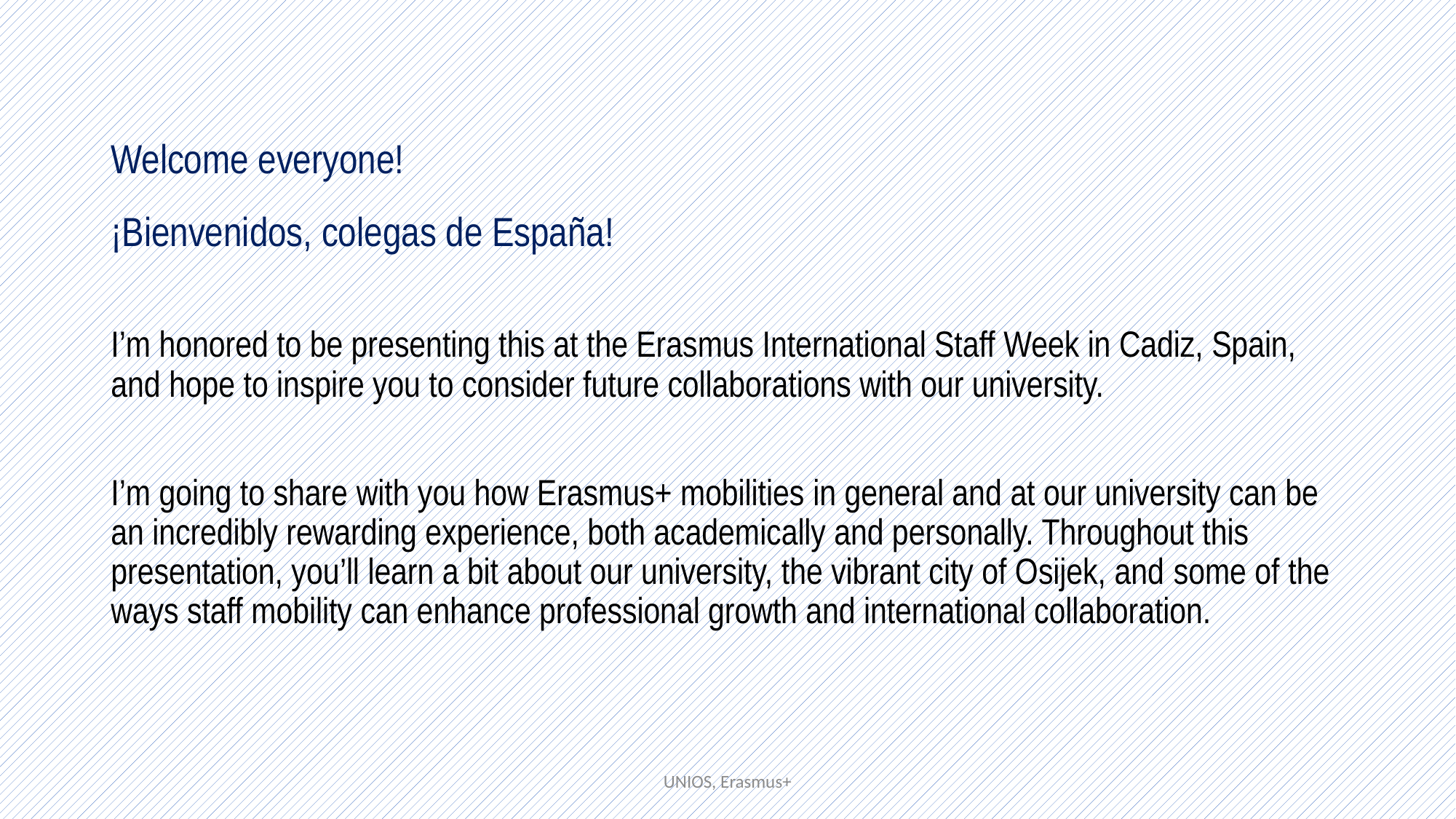

# Welcome everyone! ¡Bienvenidos, colegas de España!
I’m honored to be presenting this at the Erasmus International Staff Week in Cadiz, Spain, and hope to inspire you to consider future collaborations with our university.

I’m going to share with you how Erasmus+ mobilities in general and at our university can be an incredibly rewarding experience, both academically and personally. Throughout this presentation, you’ll learn a bit about our university, the vibrant city of Osijek, and some of the ways staff mobility can enhance professional growth and international collaboration.
UNIOS, Erasmus+